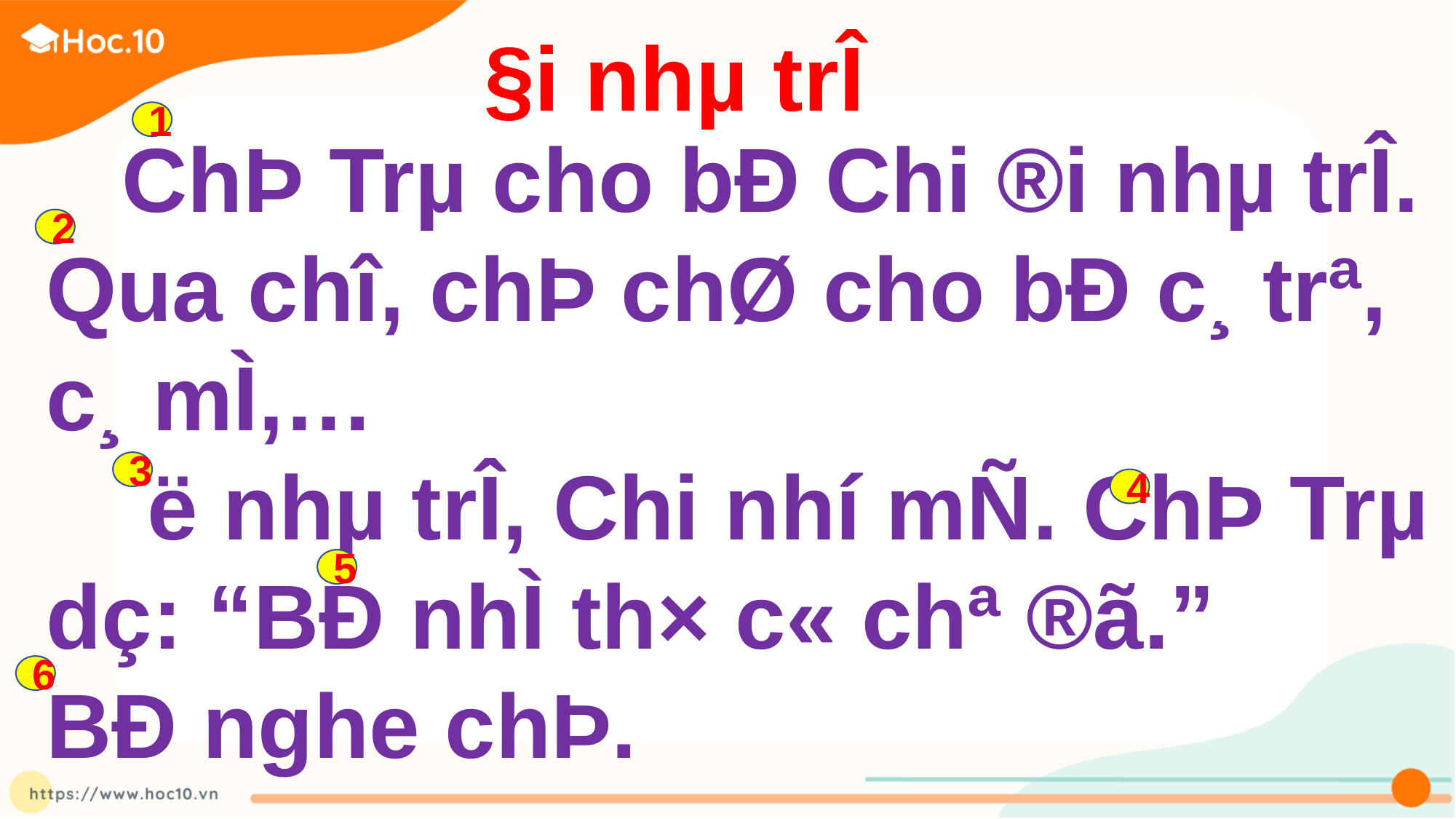

§i nhµ trÎ
   ChÞ Trµ cho bÐ Chi ®i nhµ trÎ. Qua chî, chÞ chØ cho bÐ c¸ trª, c¸ mÌ,…
    ë nhµ trÎ, Chi nhí mÑ. ChÞ Trµ dç: “BÐ nhÌ th× c« chª ®ã.”
BÐ nghe chÞ.
1
2
3
4
5
6